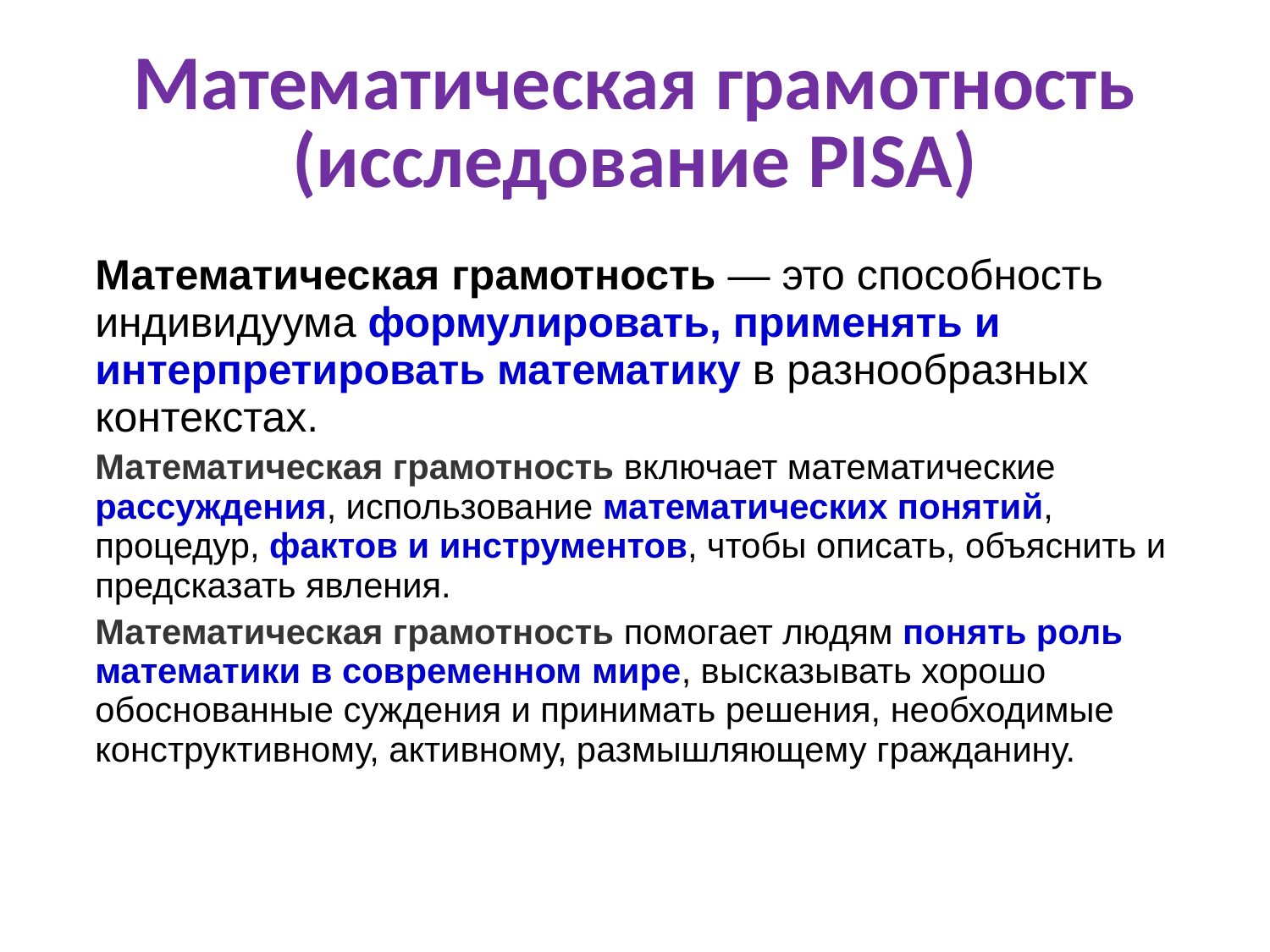

# Математическая грамотность (исследование PISA)
Математическая грамотность — это способность индивидуума формулировать, применять и интерпретировать математику в разнообразных контекстах.
Математическая грамотность включает математические рассуждения, использование математических понятий, процедур, фактов и инструментов, чтобы описать, объяснить и предсказать явления.
Математическая грамотность помогает людям понять роль математики в современном мире, высказывать хорошо обоснованные суждения и принимать решения, необходимые конструктивному, активному, размышляющему гражданину.